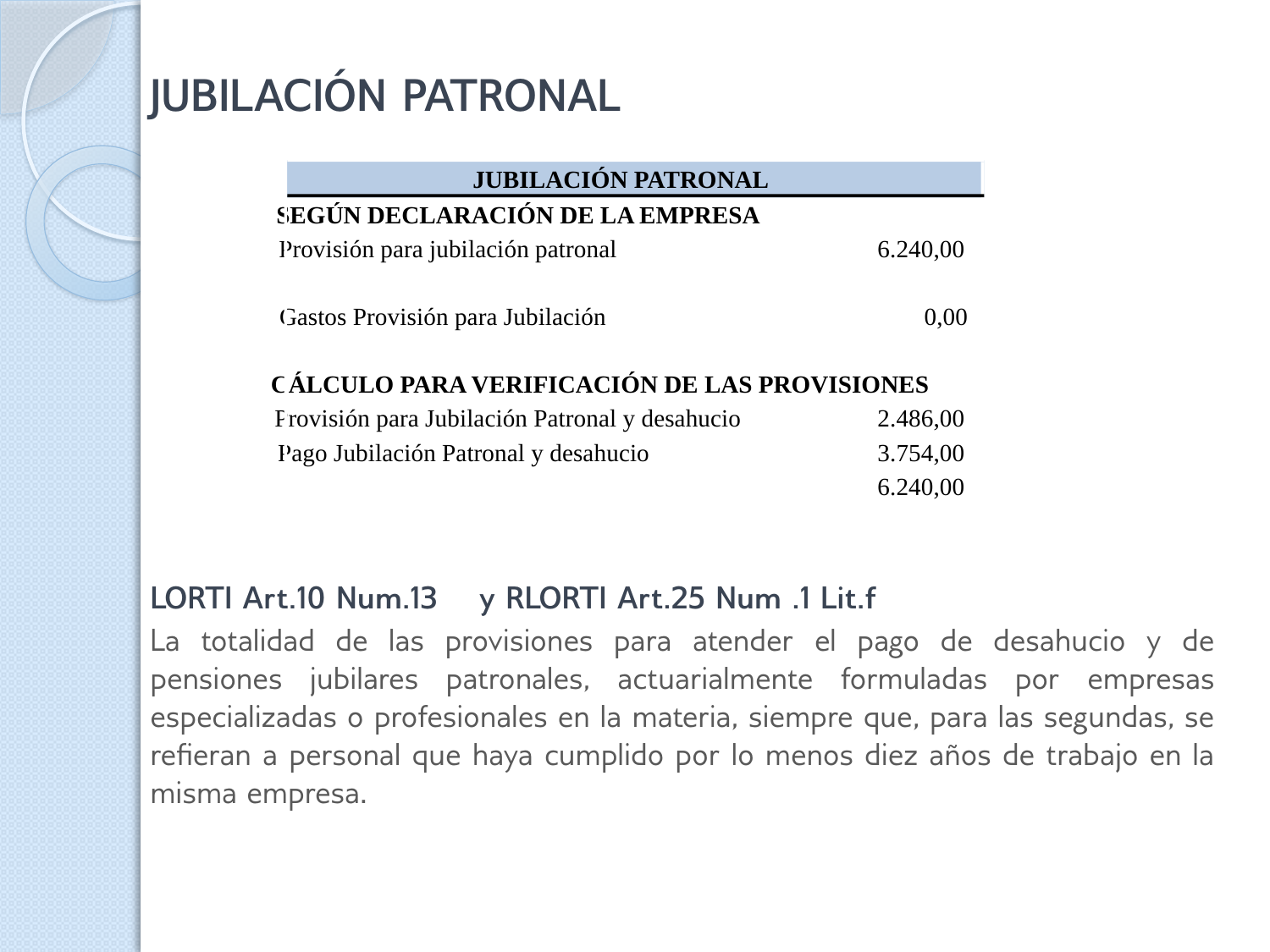

# JUBILACIÓN PATRONAL

JUBILACIÓN PATRONAL

SEGÚN DECLARACIÓN DE LA EMPRESA
Provisión para jubilación patronal

6.240,00
Gastos Provisión para Jubilación
0,00
CÁLCULO PARA VERIFICACIÓN DE LAS PROVISIONES
Provisión para Jubilación Patronal y desahucio
2.486,00
Pago Jubilación Patronal y desahucio

3.754,00
6.240,00

LORTI Art.10 Num.13    y RLORTI Art.25 Num .1 Lit.f
La totalidad de las provisiones para atender el pago de desahucio y de pensiones jubilares patronales, actuarialmente formuladas por empresas especializadas o profesionales en la materia, siempre que, para las segundas, se refieran a personal que haya cumplido por lo menos diez años de trabajo en la misma empresa.